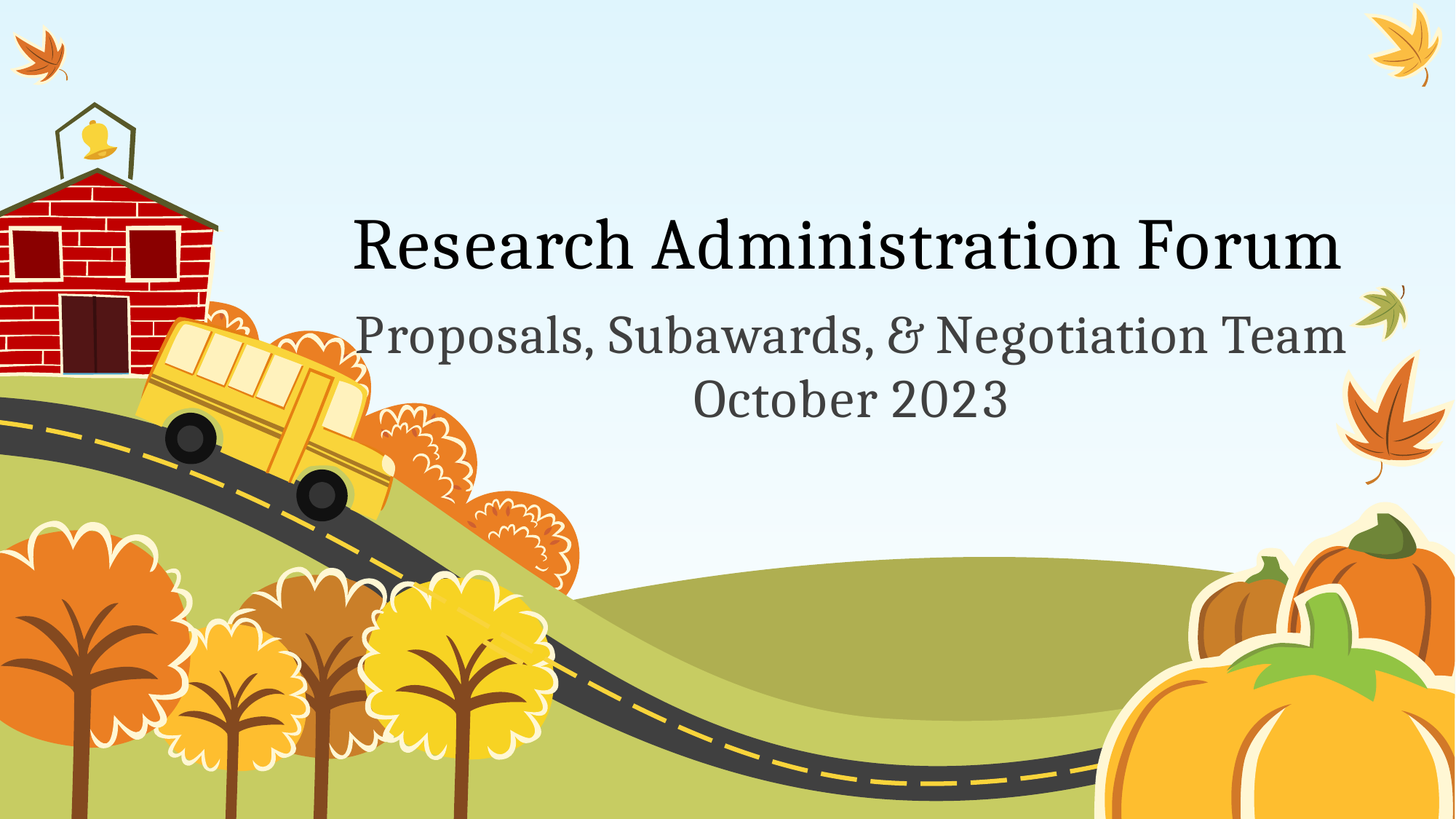

# Research Administration Forum
Proposals, Subawards, & Negotiation Team
October 2023